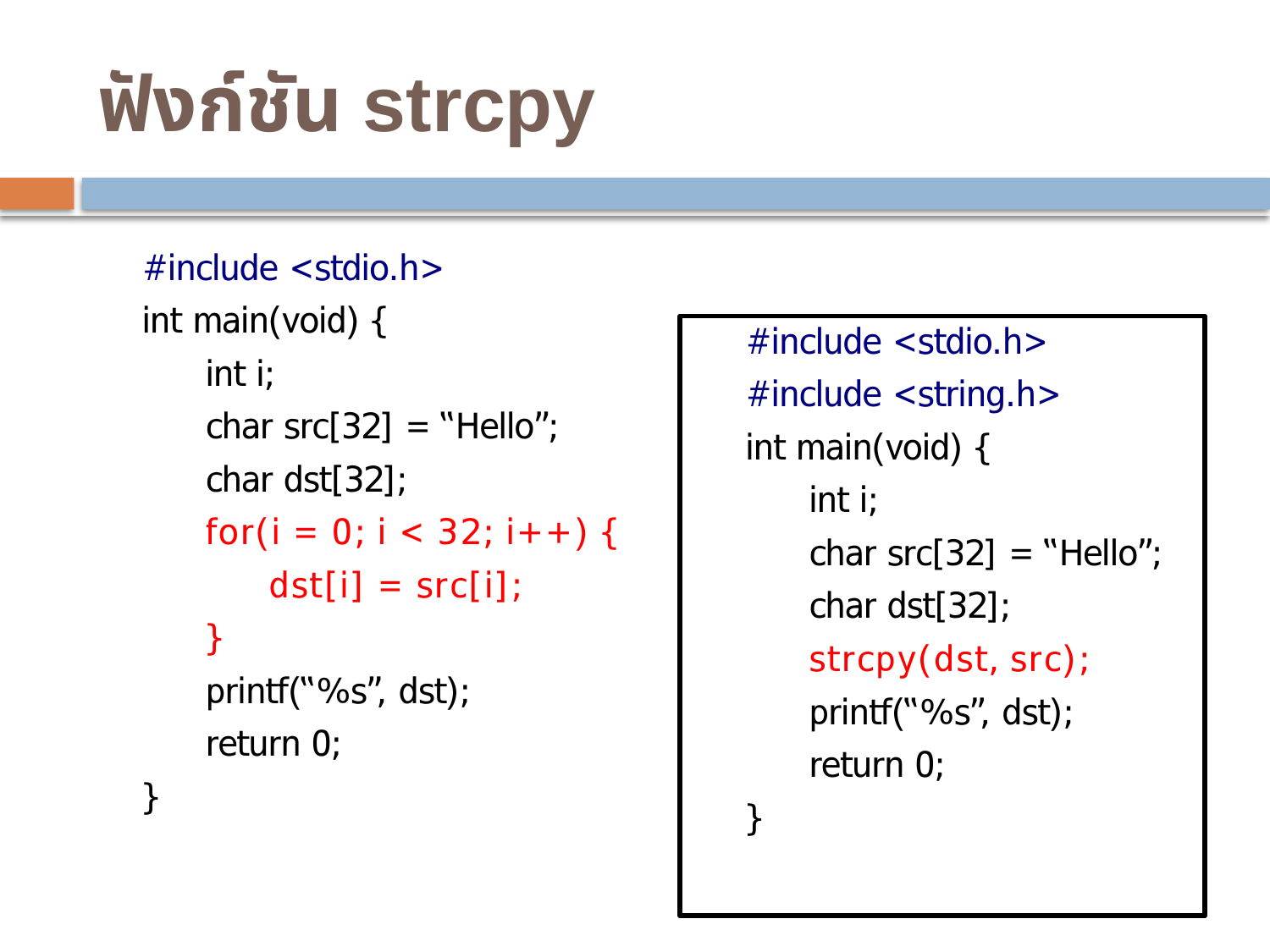

# ฟังก์ชัน strcpy
#include <stdio.h>
int main(void) {
int i;
char src[32] = “Hello”;
char dst[32];
for(i = 0; i < 32; i++) {
dst[i] = src[i];
}
printf(“%s”, dst);
return 0;
}
#include <stdio.h>
#include <string.h>
int main(void) {
int i;
char src[32] = “Hello”;
char dst[32];
strcpy(dst, src);
printf(“%s”, dst);
return 0;
}